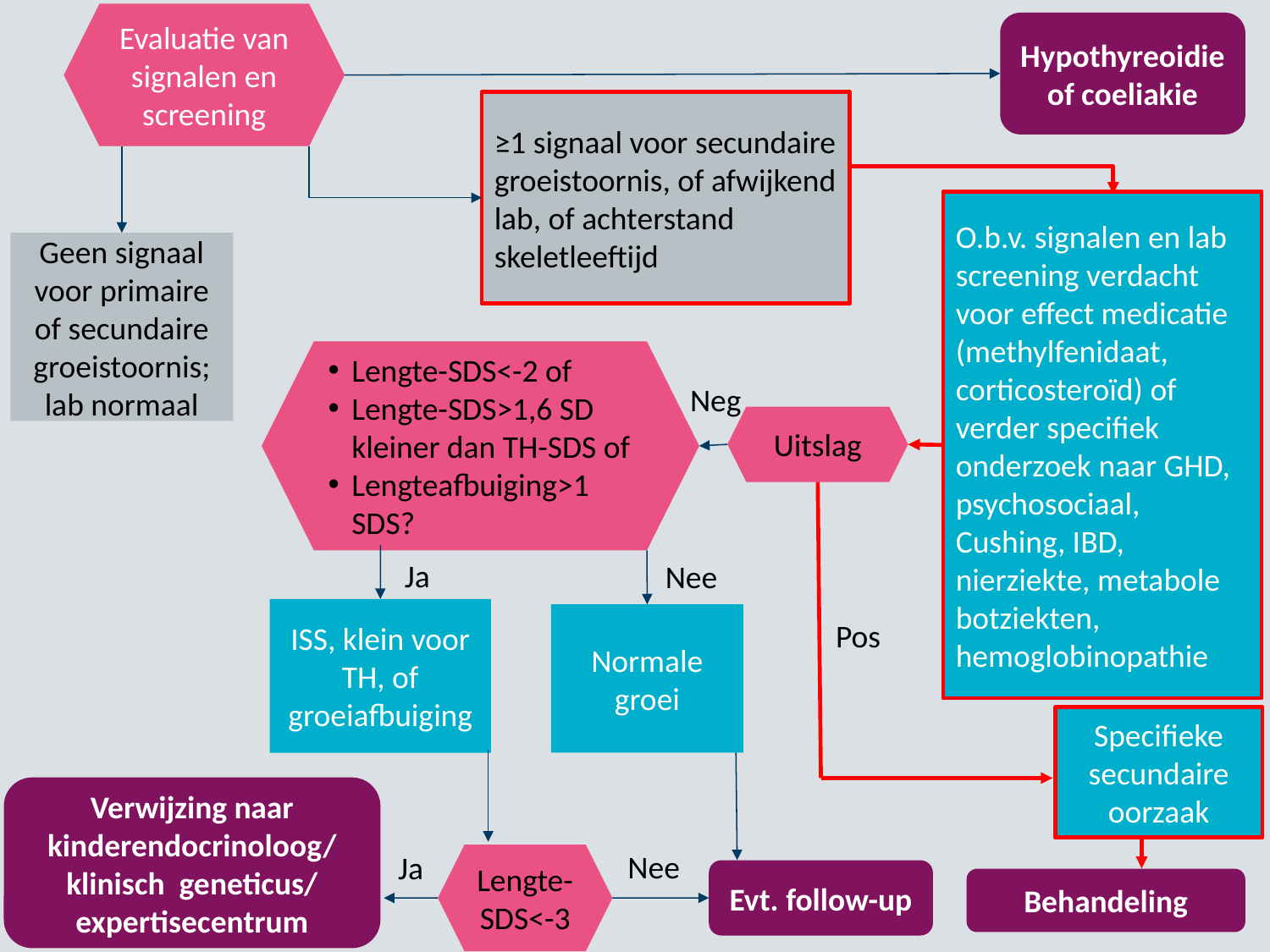

Evaluatie van signalen en screening
Hypothyreoidie of coeliakie
≥1 signaal voor secundaire groeistoornis, of afwijkend lab, of achterstand skeletleeftijd
O.b.v. signalen en lab screening verdacht voor effect medicatie (methylfenidaat, corticosteroïd) of verder specifiek onderzoek naar GHD, psychosociaal, Cushing, IBD, nierziekte, metabole botziekten, hemoglobinopathie
Geen signaal voor primaire of secundaire groeistoornis; lab normaal
Lengte-SDS<-2 of
Lengte-SDS>1,6 SD kleiner dan TH-SDS of
Lengteafbuiging>1 SDS?
Neg
Uitslag
Ja
Nee
ISS, klein voor TH, of groeiafbuiging
Normale groei
Pos
Specifieke secundaire oorzaak
Verwijzing naar kinderendocrinoloog/
klinisch  geneticus/ expertisecentrum
Nee
Ja
Lengte- SDS<-3
Evt. follow-up
Behandeling